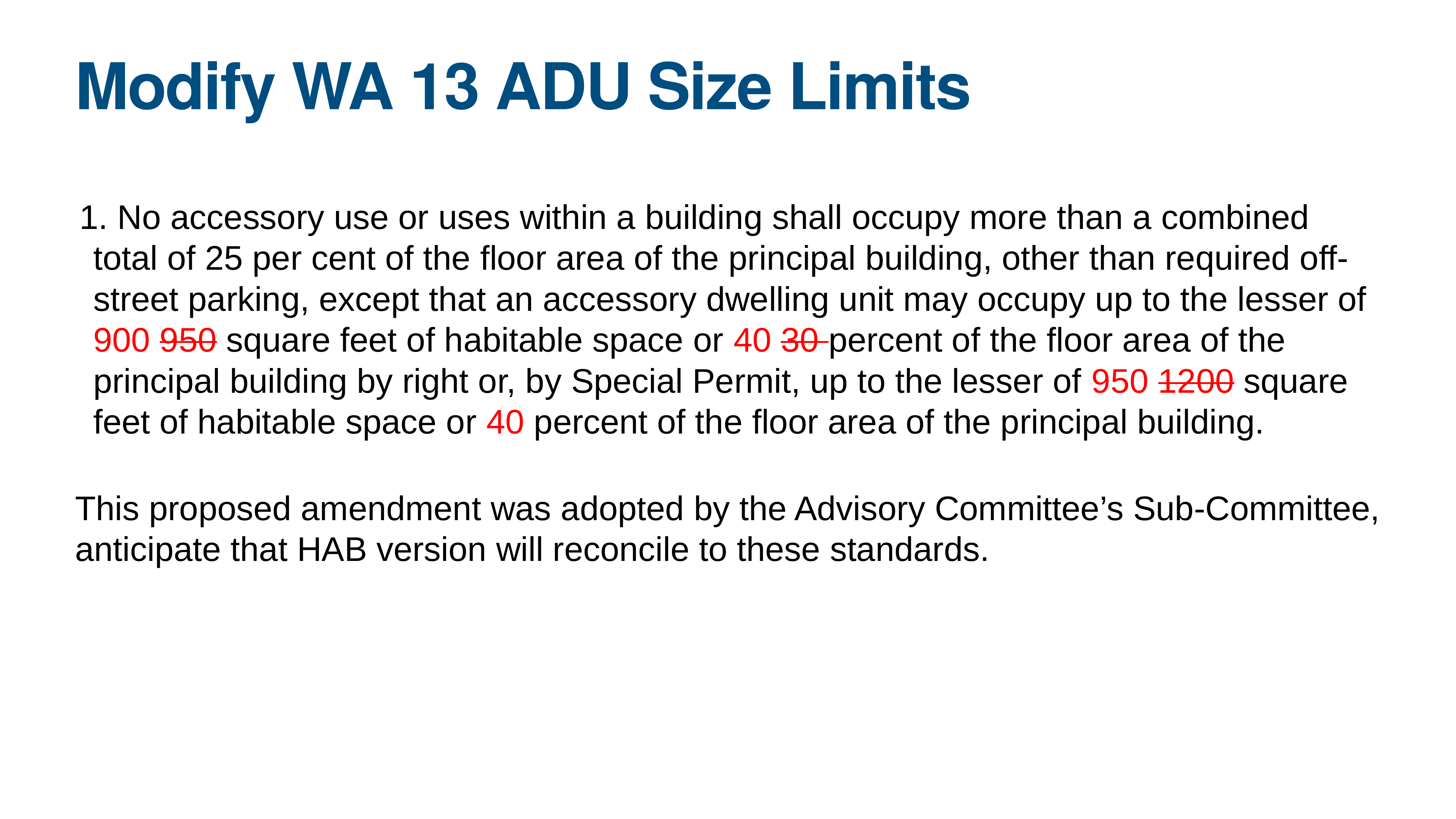

# Modify WA 13 ADU Size Limits
1. No accessory use or uses within a building shall occupy more than a combined total of 25 per cent of the floor area of the principal building, other than required off-street parking, except that an accessory dwelling unit may occupy up to the lesser of 900 950 square feet of habitable space or 40 30 percent of the floor area of the principal building by right or, by Special Permit, up to the lesser of 950 1200 square feet of habitable space or 40 percent of the floor area of the principal building.

This proposed amendment was adopted by the Advisory Committee’s Sub-Committee, anticipate that HAB version will reconcile to these standards.